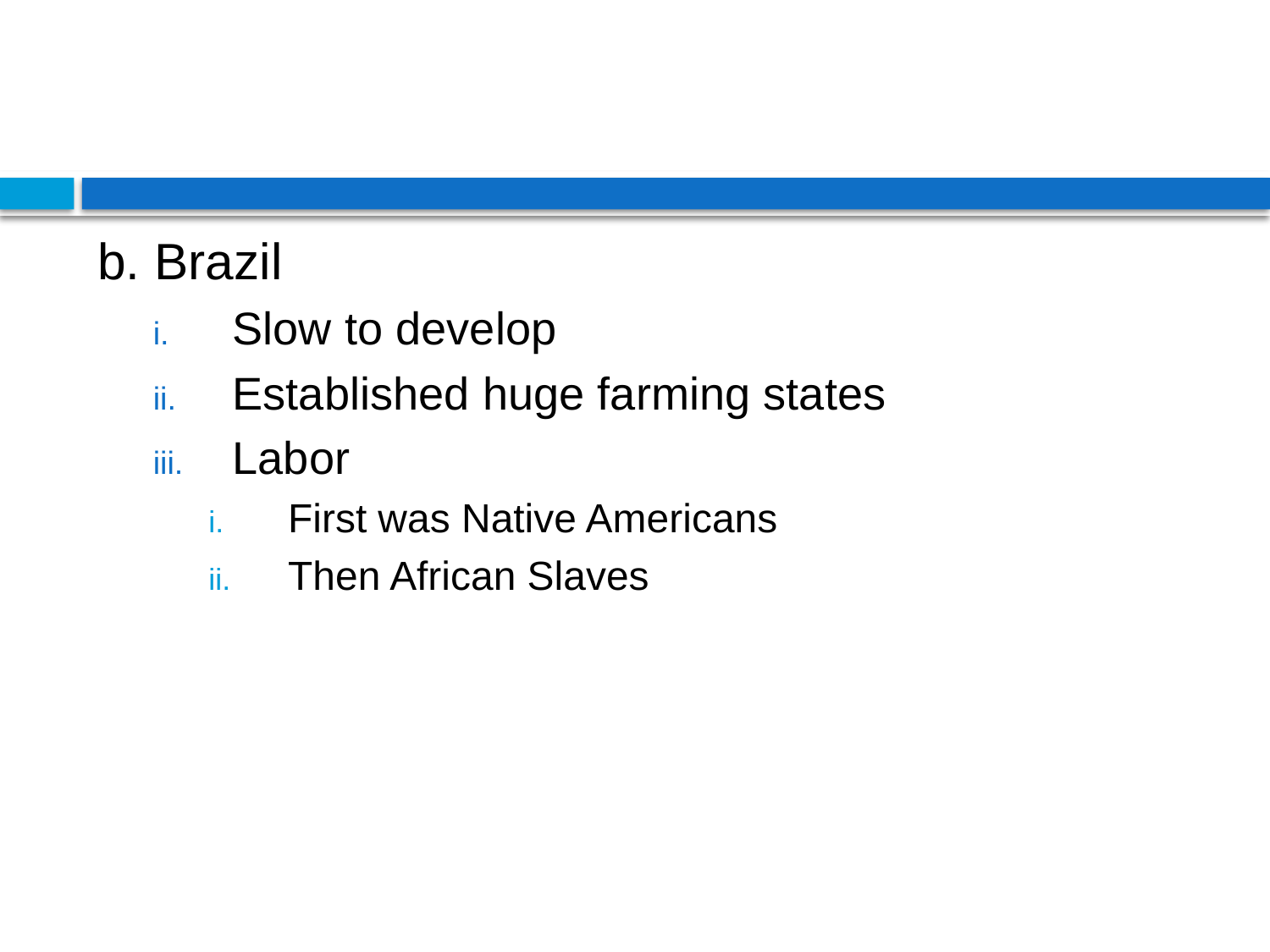

#
b. Brazil
Slow to develop
Established huge farming states
Labor
First was Native Americans
Then African Slaves